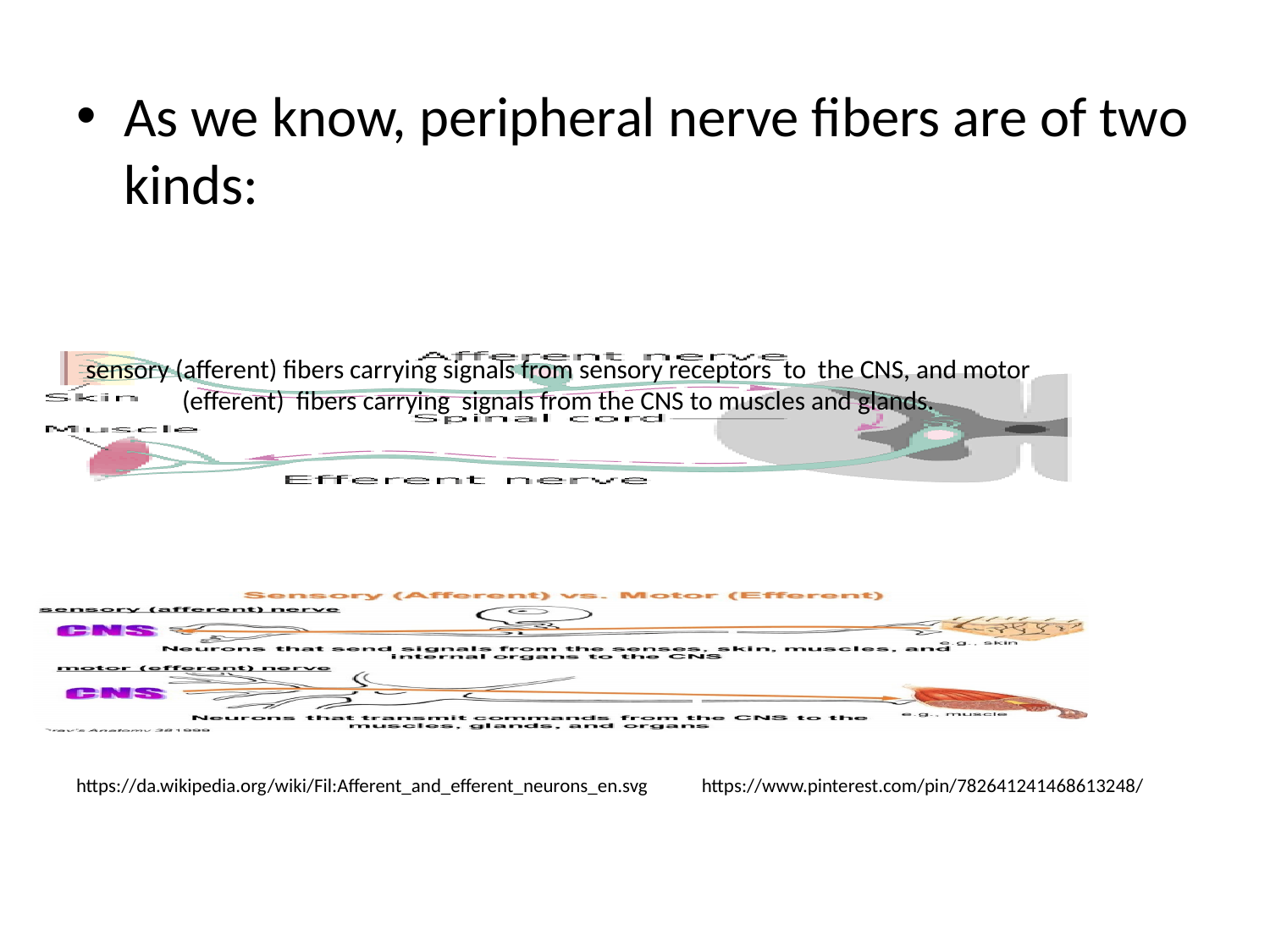

As we know, peripheral nerve fibers are of two kinds:

https://da.wikipedia.org/wiki/Fil:Afferent_and_efferent_neurons_en.svg            https://www.pinterest.com/pin/782641241468613248/

sensory (afferent) fibers carrying signals from sensory receptors  to  the CNS, and motor  (efferent)  fibers carrying  signals from the CNS to muscles and glands.